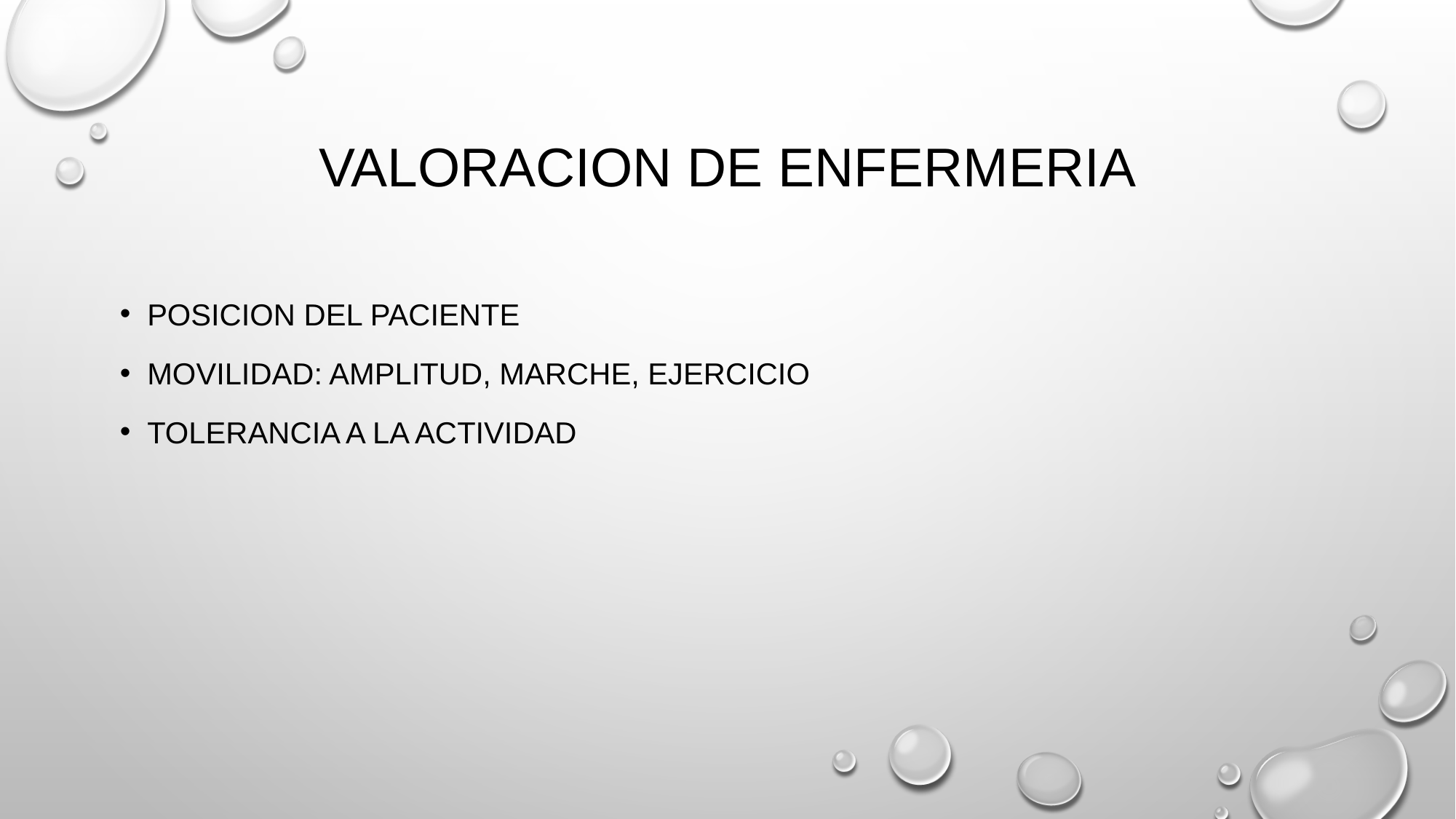

# VALORACION DE ENFERMERIA
POSICION DEL PACIENTE
MOVILIDAD: AMPLITUD, MARCHE, EJERCICIO
TOLERANCIA A LA ACTIVIDAD